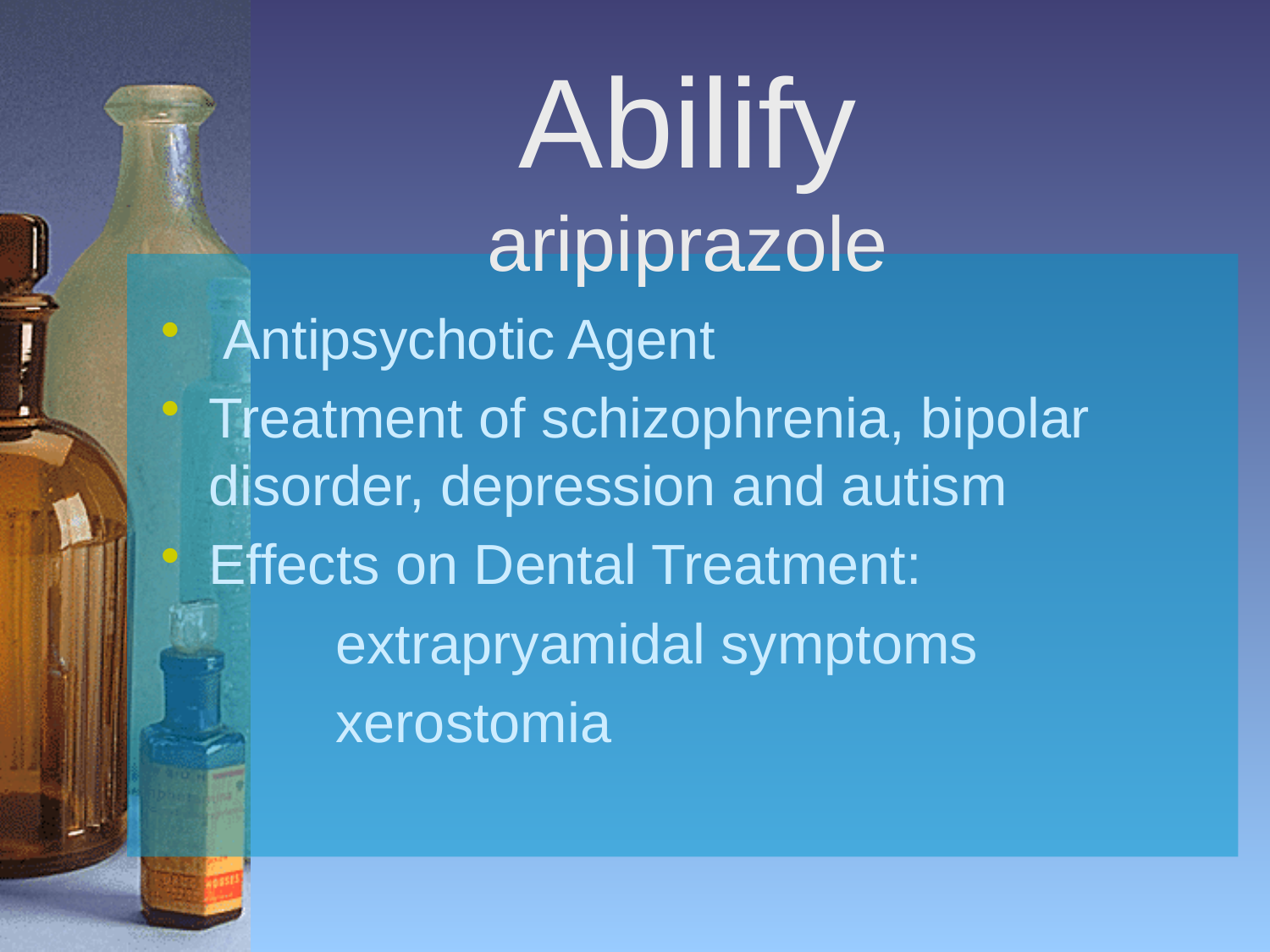

# Abilify aripiprazole
 Antipsychotic Agent
Treatment of schizophrenia, bipolar disorder, depression and autism
Effects on Dental Treatment:
		extrapryamidal symptoms
		xerostomia